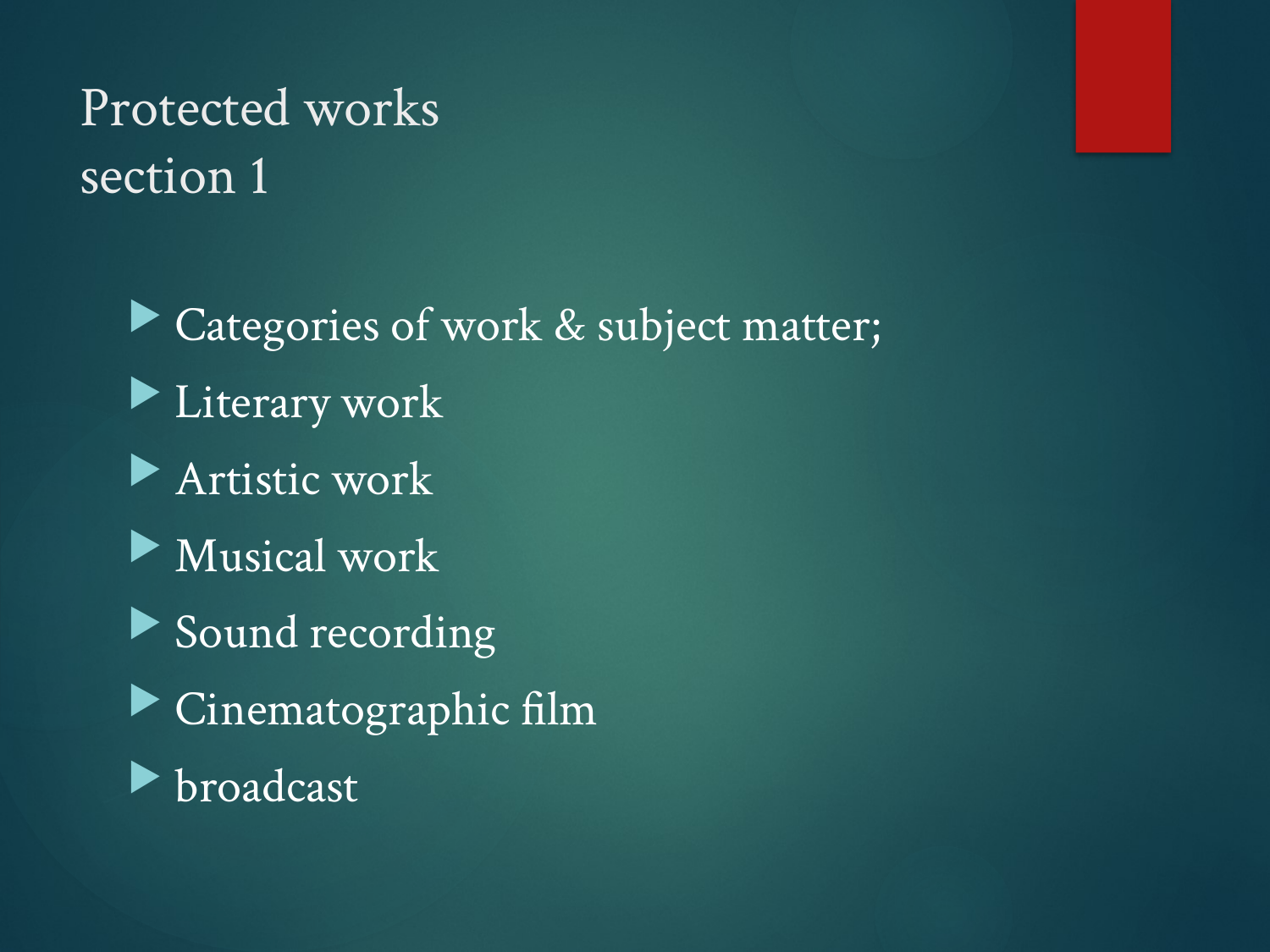

# Protected works section 1
Categories of work & subject matter;
Literary work
Artistic work
Musical work
Sound recording
Cinematographic film
broadcast